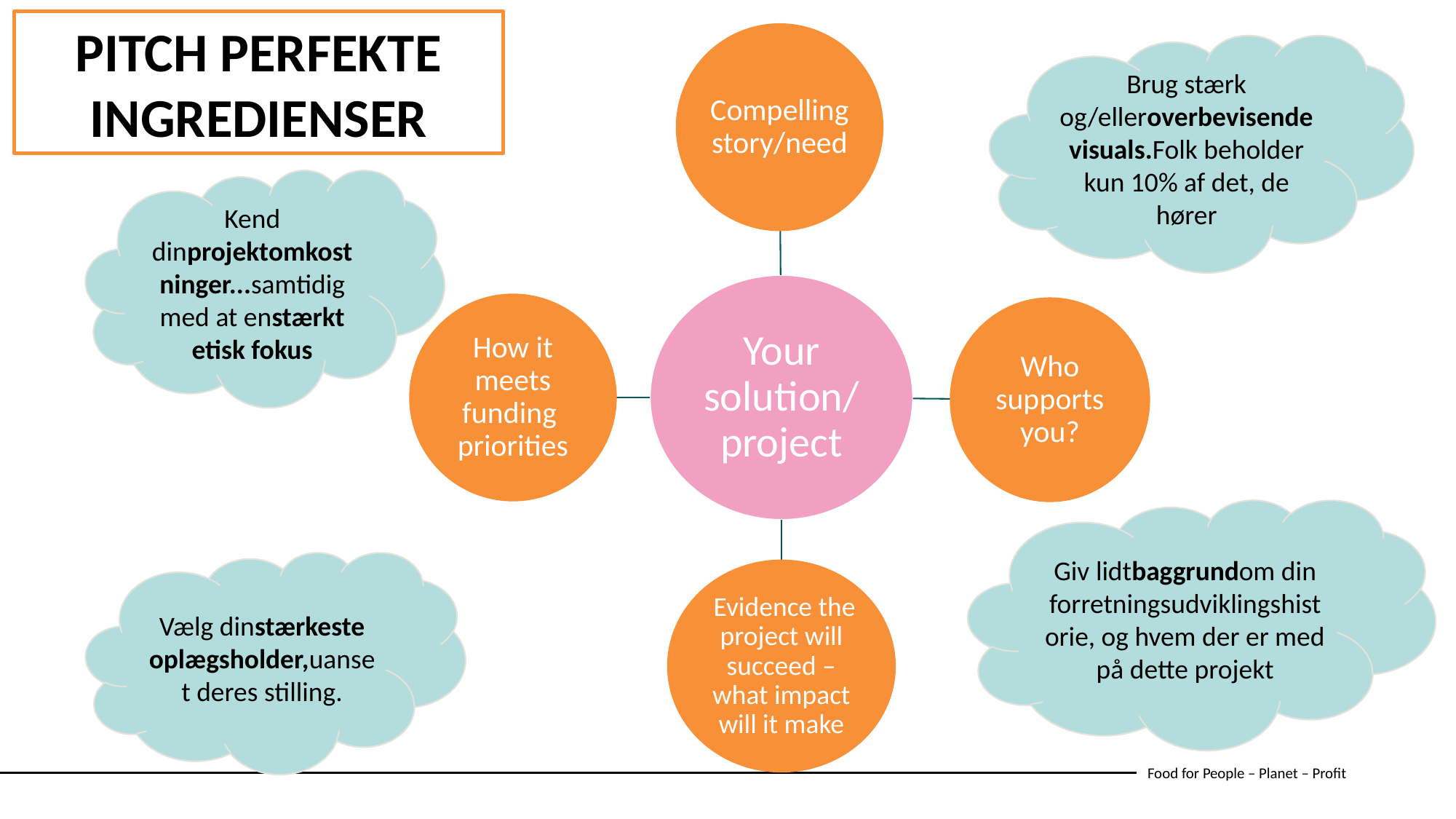

PITCH PERFEKTE INGREDIENSER
Your solution/ project

Compelling story/need

Who supports you?

 Evidence the project will succeed – what impact will it make

How it meets funding  priorities
Brug stærk og/elleroverbevisende visuals.Folk beholder kun 10% af det, de hører
Kend dinprojektomkostninger...samtidig med at enstærkt etisk fokus
Giv lidtbaggrundom din forretningsudviklingshistorie, og hvem der er med på dette projekt
Vælg dinstærkeste oplægsholder,uanset deres stilling.